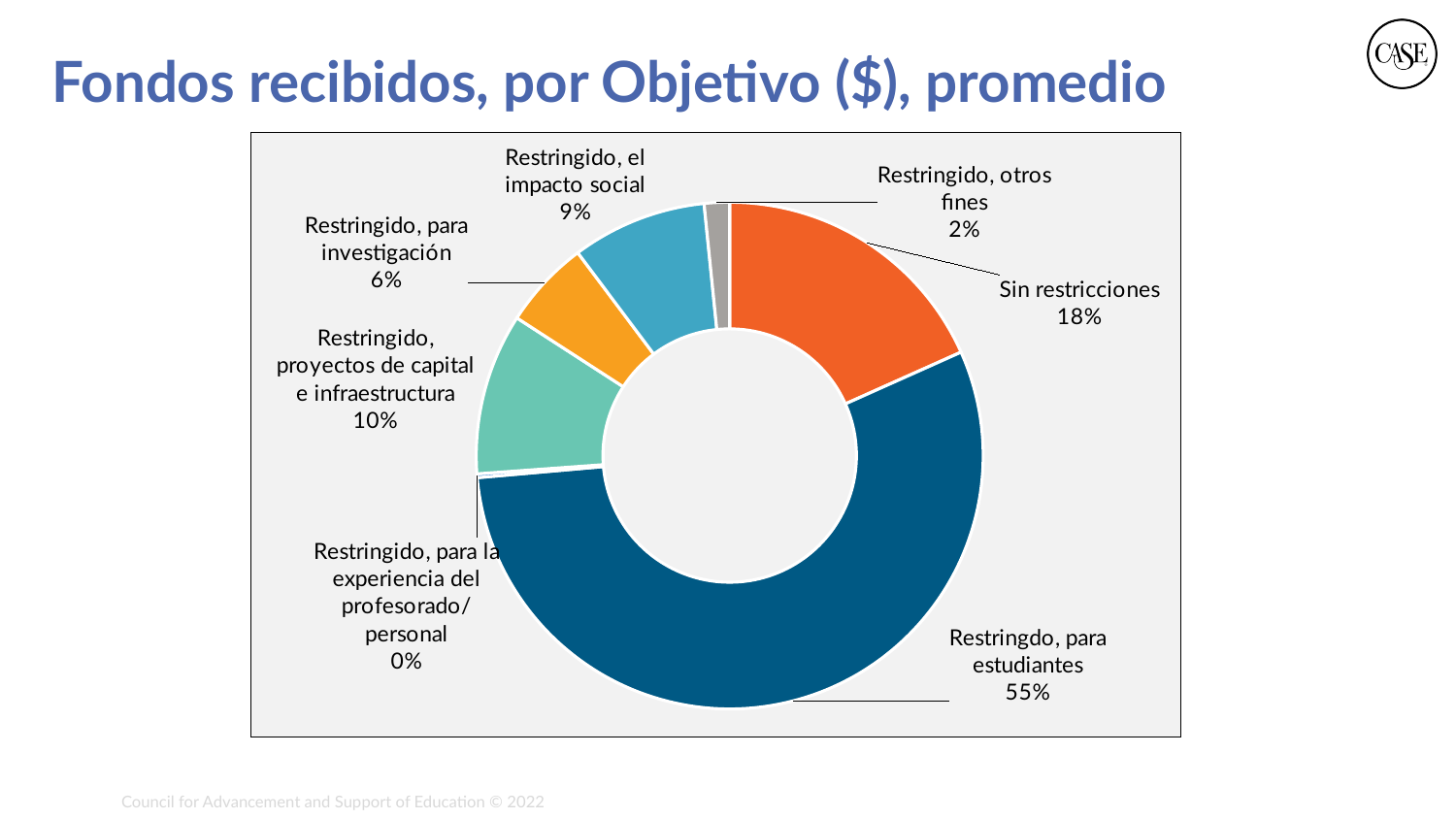

# Fondos recibidos, por Objetivo ($), promedio

### Chart

| Category | Promedio |
|---|---|
| Sin restricciones | 0.18309416498858 |
| Restringdo, para estudiantes | 0.5529765488280024 |
| Restringido, para la experiencia del profesorado/personal | 0.0024111435466122877 |
| Restringido, proyectos de capital e infraestructura | 0.10290811850368892 |
| Restringido, para investigación | 0.05631065692924861 |
| Restringido, el impacto social | 0.08613931921663073 |
| Restringido, otros fines | 0.01616004798726819 |
29